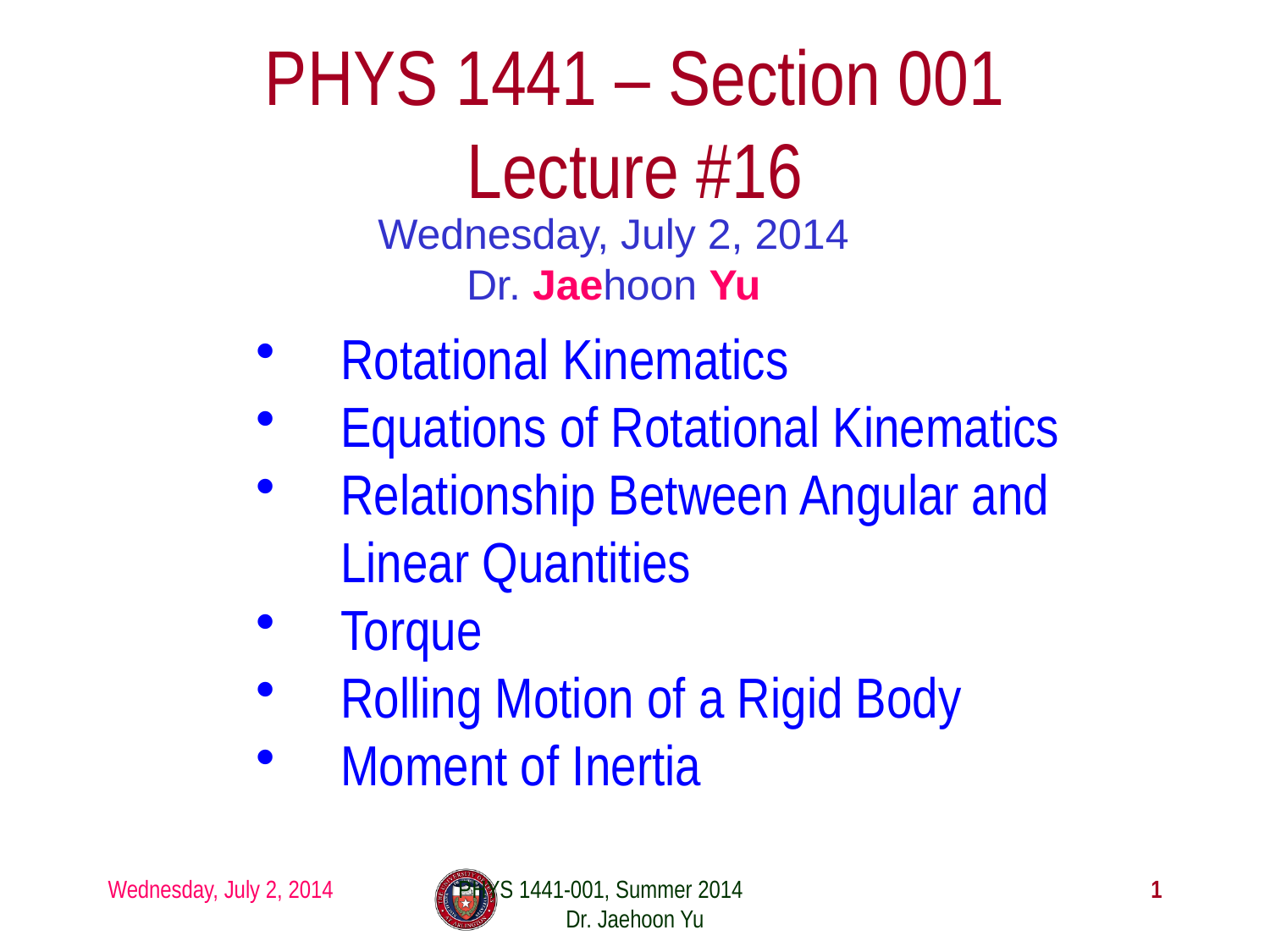

# PHYS 1441 – Section 001 Lecture #16
Wednesday, July 2, 2014
Dr. Jaehoon Yu
Rotational Kinematics
Equations of Rotational Kinematics
Relationship Between Angular and Linear Quantities
Torque
Rolling Motion of a Rigid Body
Moment of Inertia

Wednesday, July 2, 2014
PHYS 1441-001, Summer 2014             Dr. Jaehoon Yu
1